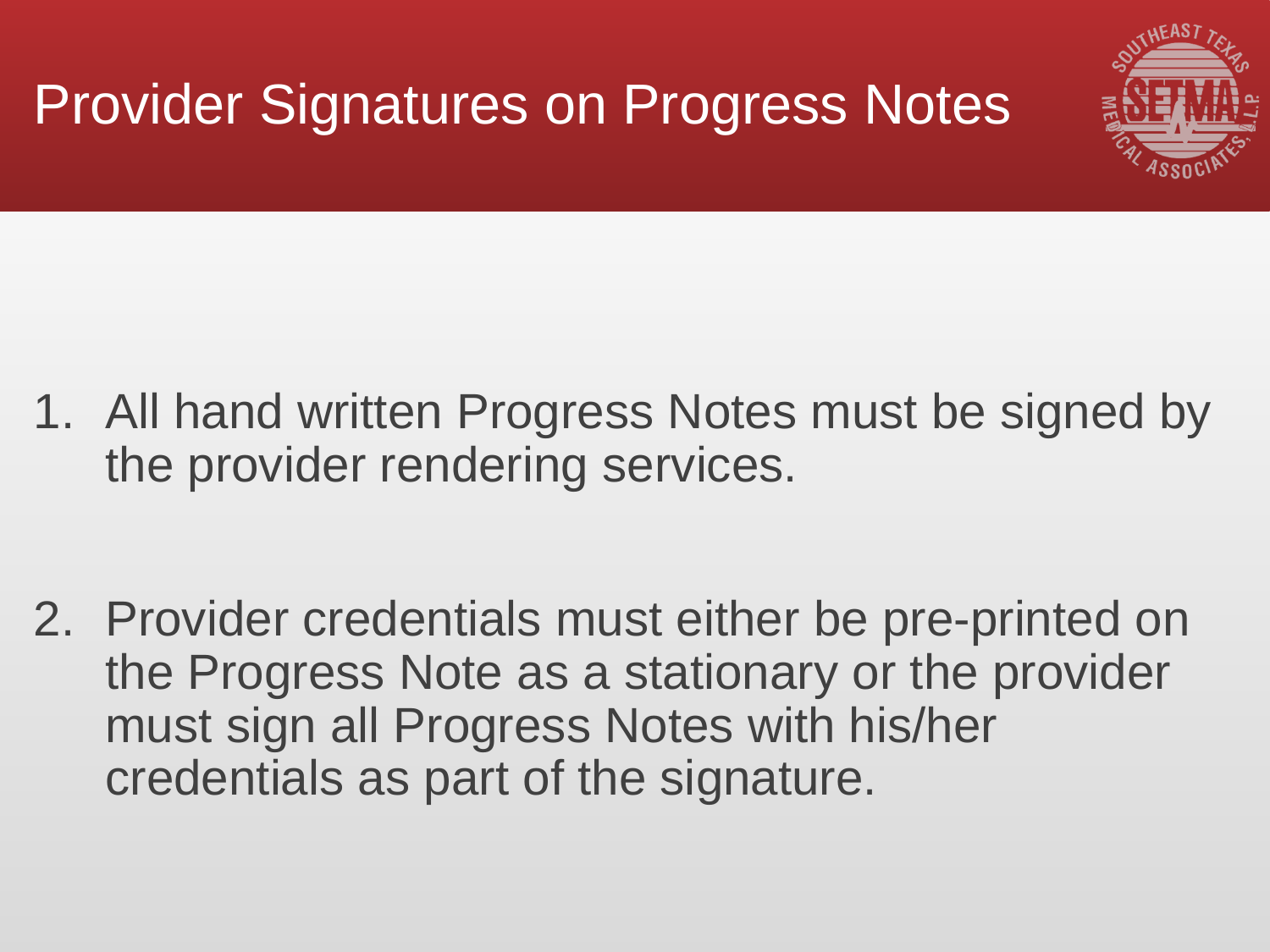

# Provider Signatures on Progress Notes

All hand written Progress Notes must be signed by the provider rendering services.

Provider credentials must either be pre-printed on the Progress Note as a stationary or the provider must sign all Progress Notes with his/her credentials as part of the signature.